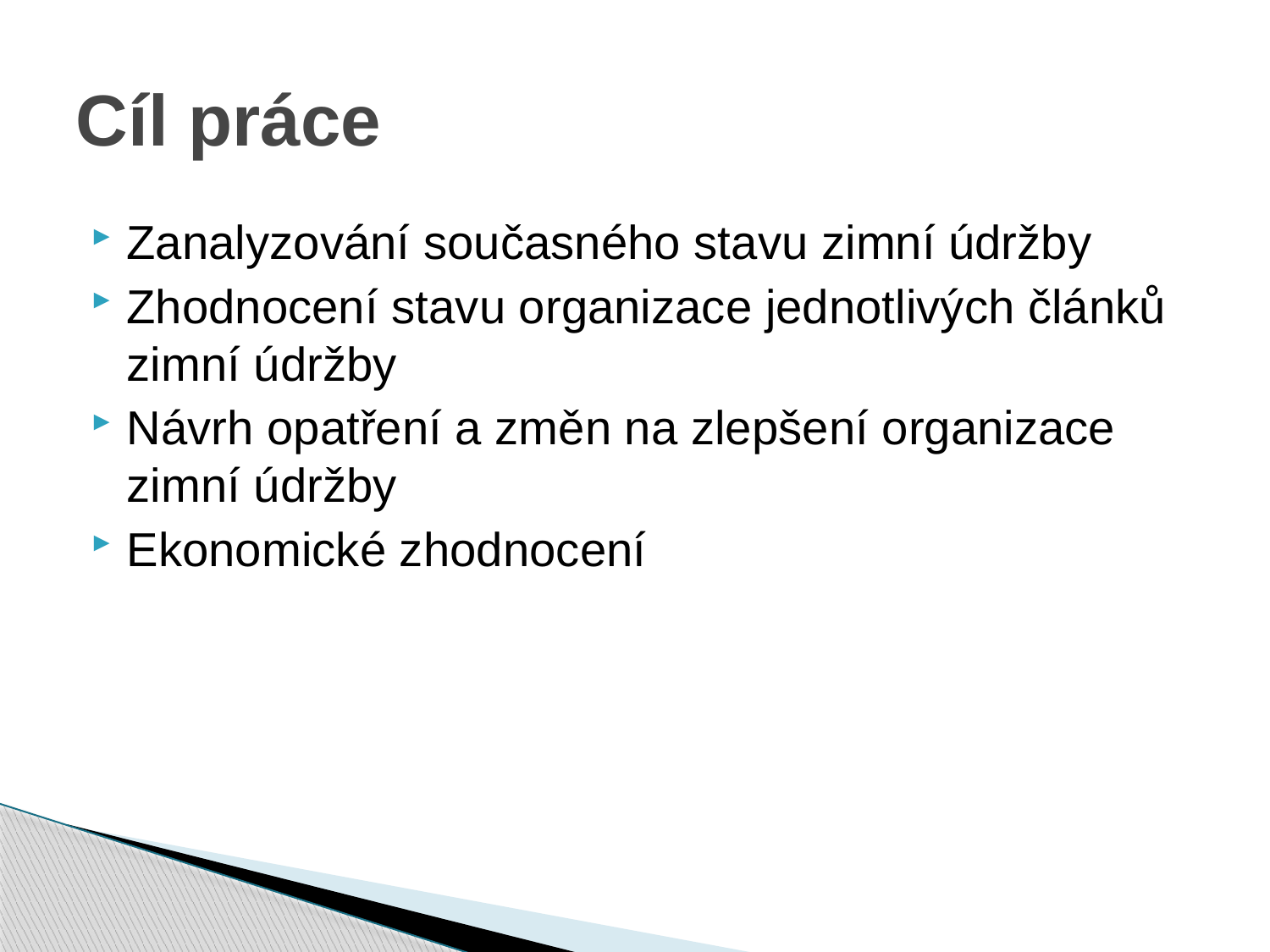

# Cíl práce
Zanalyzování současného stavu zimní údržby
Zhodnocení stavu organizace jednotlivých článků zimní údržby
Návrh opatření a změn na zlepšení organizace zimní údržby
Ekonomické zhodnocení